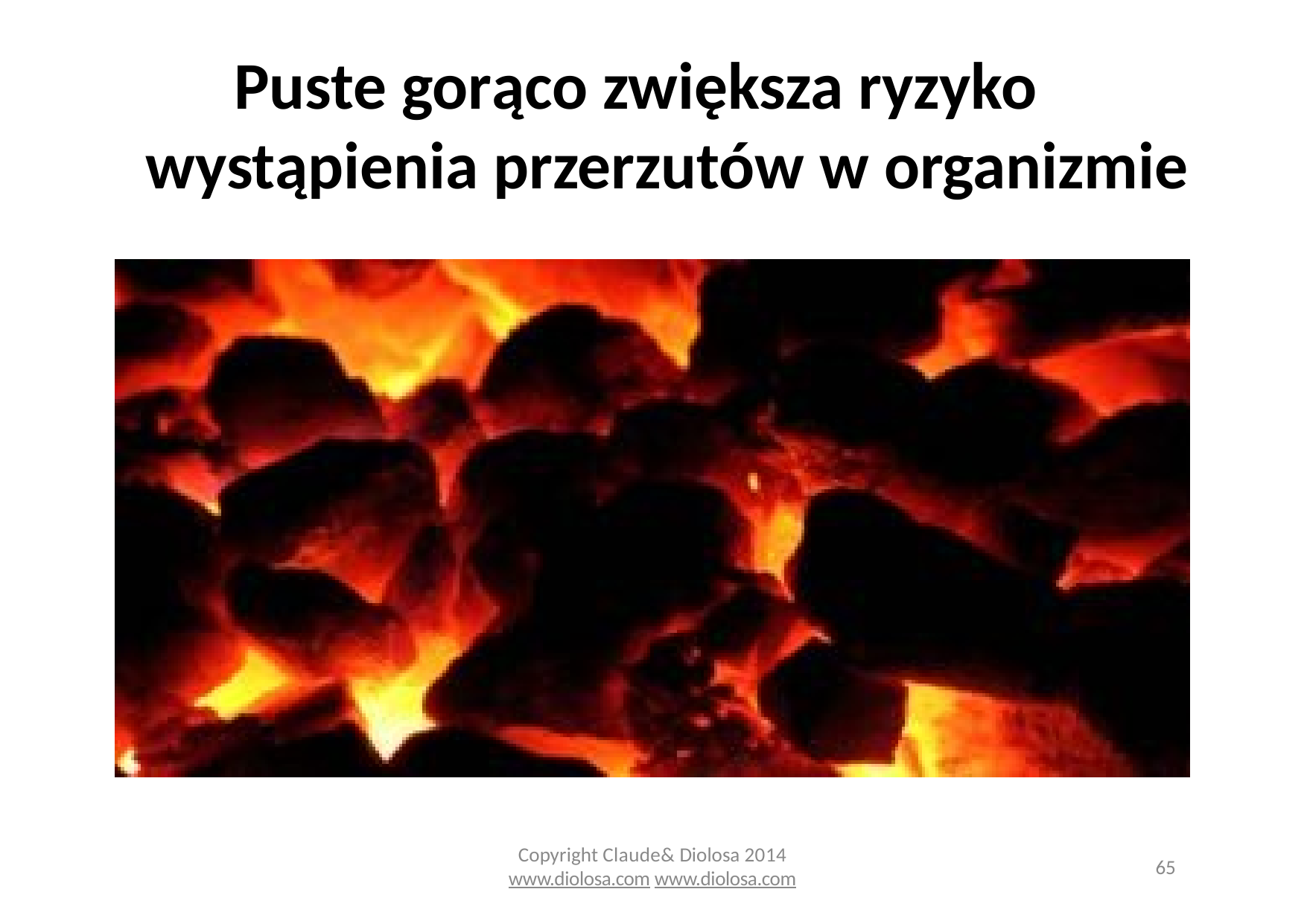

# Puste gorąco zwiększa ryzyko wystąpienia przerzutów w organizmie

Copyright Claude& Diolosa 2014
www.diolosa.com www.diolosa.com
65